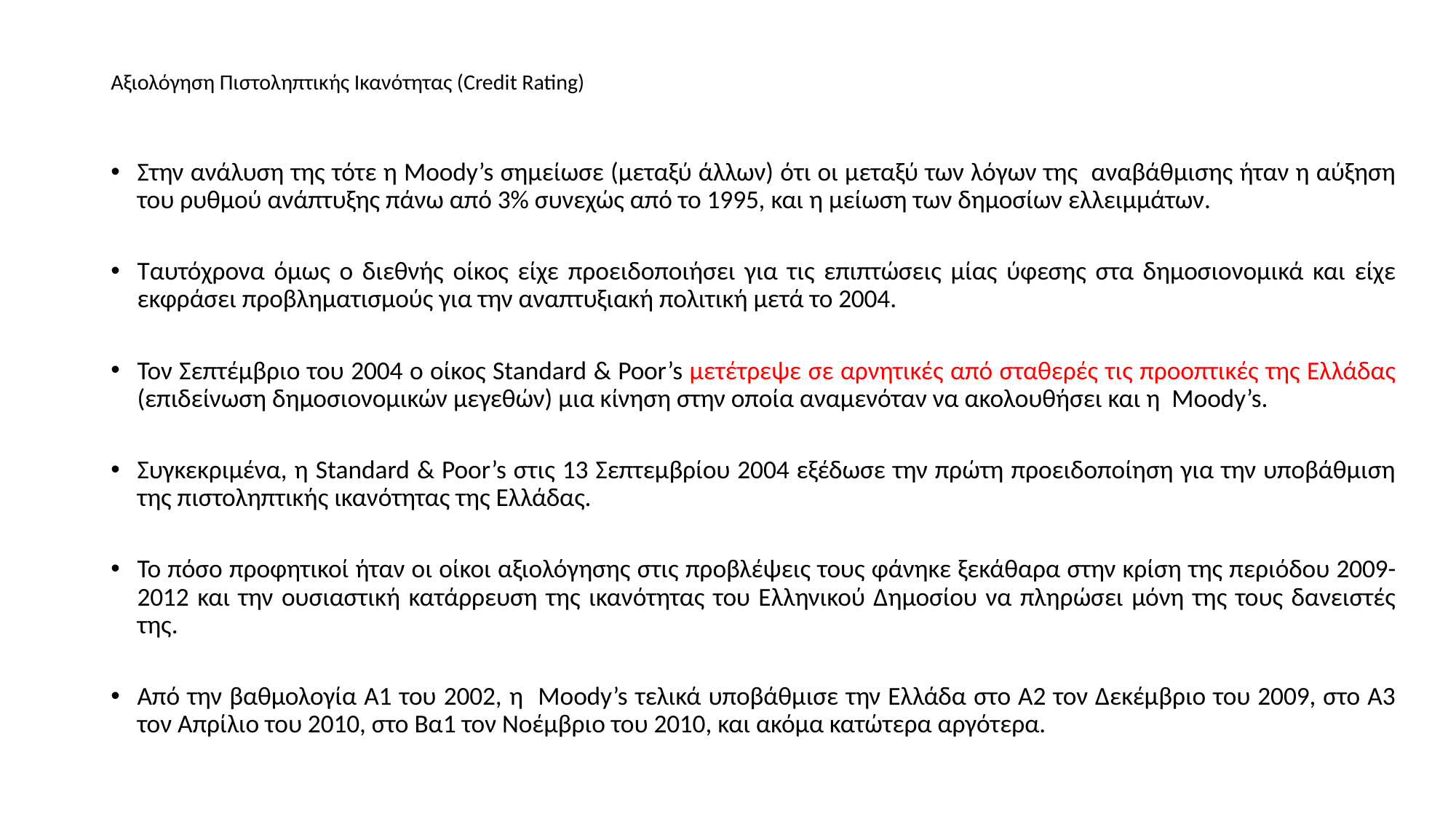

# Αξιολόγηση Πιστοληπτικής Ικανότητας (Credit Rating)
Στην ανάλυση της τότε η Moody’s σημείωσε (μεταξύ άλλων) ότι οι μεταξύ των λόγων της  αναβάθμισης ήταν η αύξηση του ρυθμού ανάπτυξης πάνω από 3% συνεχώς από το 1995, και η μείωση των δημοσίων ελλειμμάτων.

Ταυτόχρονα όμως ο διεθνής οίκος είχε προειδοποιήσει για τις επιπτώσεις μίας ύφεσης στα δημοσιονομικά και είχε εκφράσει προβληματισμούς για την αναπτυξιακή πολιτική μετά το 2004.

Τον Σεπτέμβριο του 2004 ο οίκος Standard & Poor’s μετέτρεψε σε αρνητικές από σταθερές τις προοπτικές της Ελλάδας (επιδείνωση δημοσιονομικών μεγεθών) μια κίνηση στην οποία αναμενόταν να ακολουθήσει και η  Moody’s.

Συγκεκριμένα, η Standard & Poor’s στις 13 Σεπτεμβρίου 2004 εξέδωσε την πρώτη προειδοποίηση για την υποβάθμιση της πιστοληπτικής ικανότητας της Ελλάδας.

Το πόσο προφητικοί ήταν οι οίκοι αξιολόγησης στις προβλέψεις τους φάνηκε ξεκάθαρα στην κρίση της περιόδου 2009-2012 και την ουσιαστική κατάρρευση της ικανότητας του Ελληνικού Δημοσίου να πληρώσει μόνη της τους δανειστές της.

Από την βαθμολογία Α1 του 2002, η  Moody’s τελικά υποβάθμισε την Ελλάδα στο Α2 τον Δεκέμβριο του 2009, στο Α3 τον Απρίλιο του 2010, στο Βα1 τον Νοέμβριο του 2010, και ακόμα κατώτερα αργότερα.